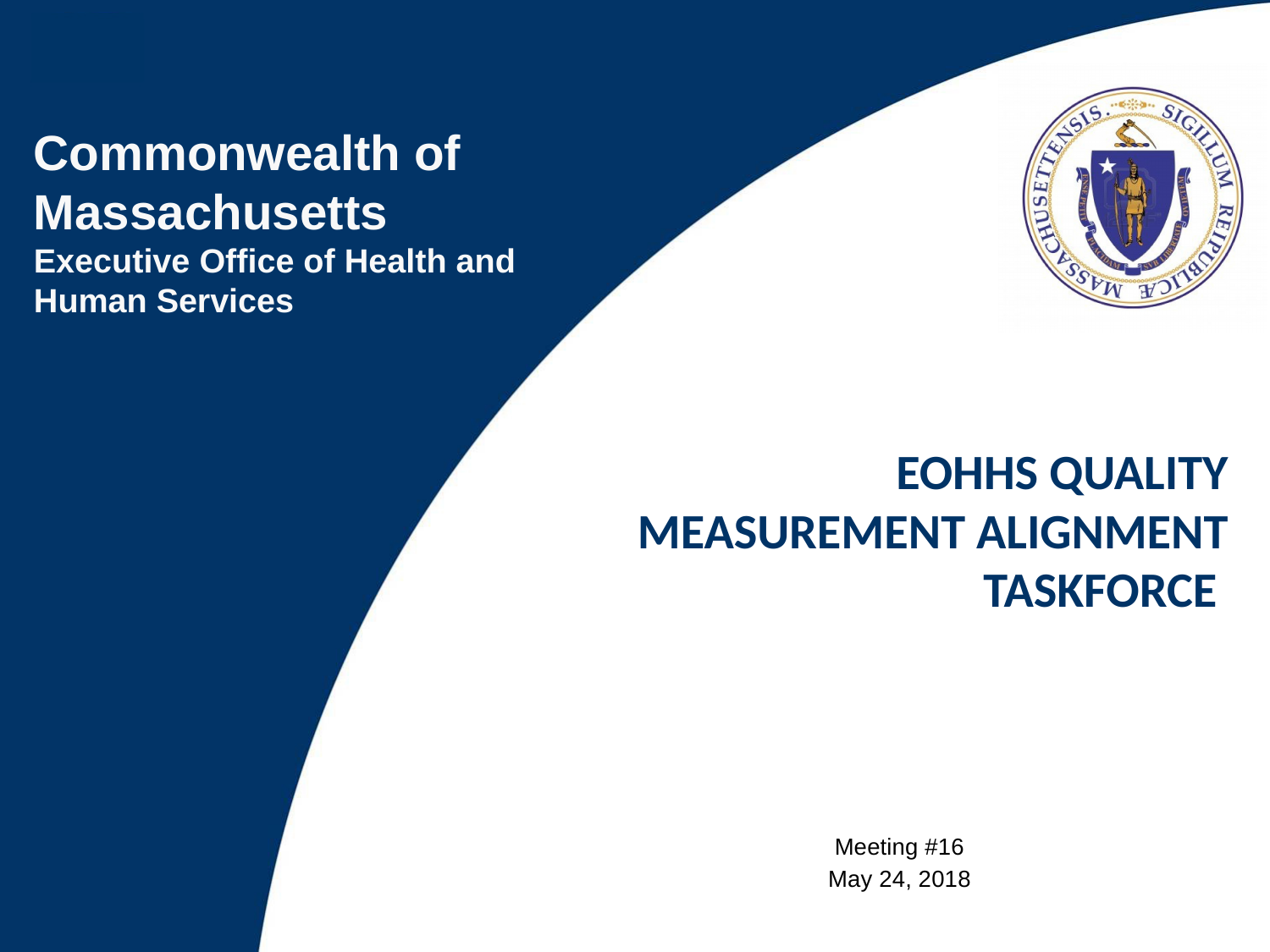

EOHHS Quality Measurement alignment taskforce

Meeting #16
May 24, 2018